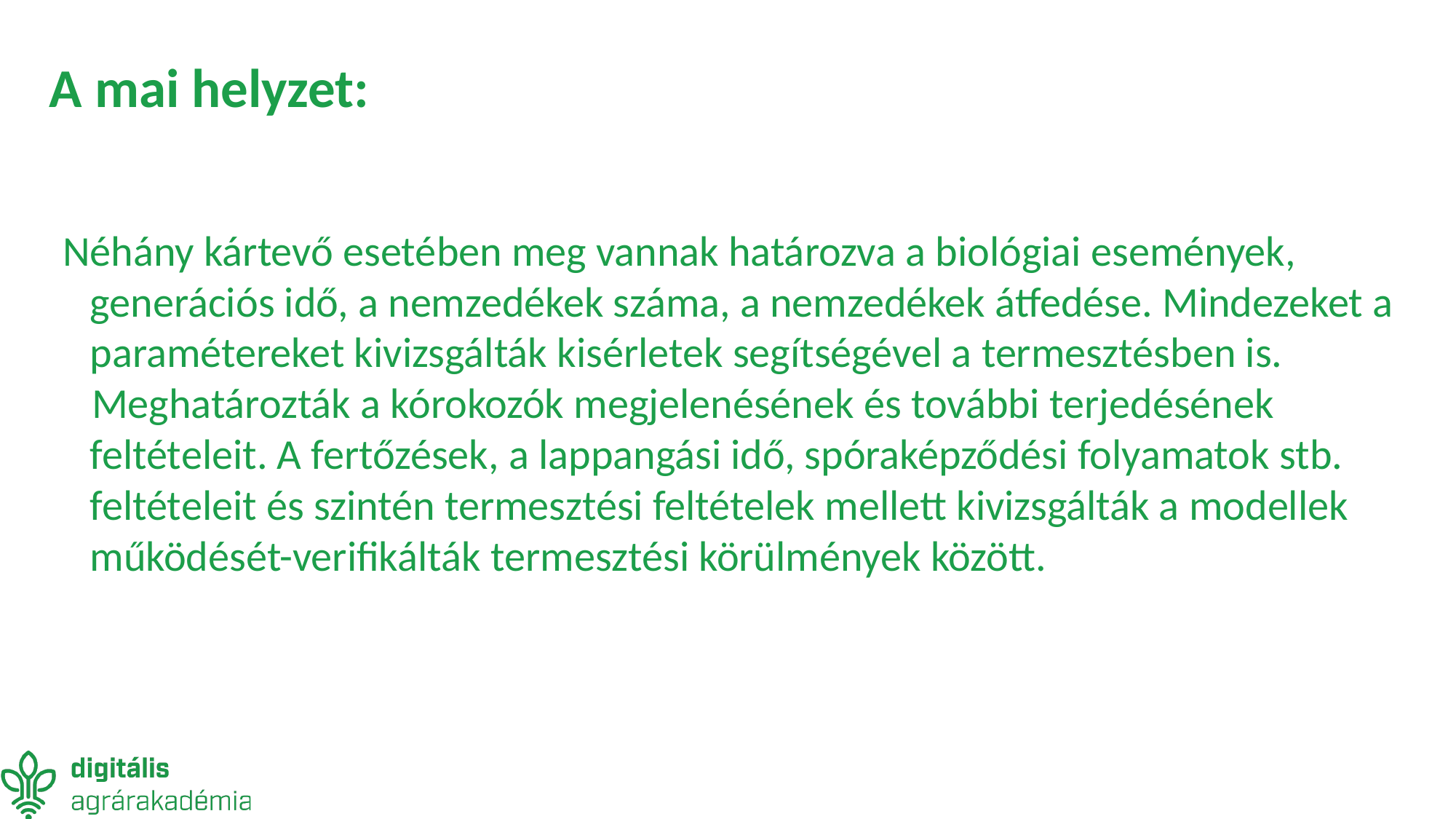

# A mai helyzet:
Néhány kártevő esetében meg vannak határozva a biológiai események, generációs idő, a nemzedékek száma, a nemzedékek átfedése. Mindezeket a paramétereket kivizsgálták kisérletek segítségével a termesztésben is.
   Meghatározták a kórokozók megjelenésének és további terjedésének feltételeit. A fertőzések, a lappangási idő, spóraképződési folyamatok stb. feltételeit és szintén termesztési feltételek mellett kivizsgálták a modellek működését-verifikálták termesztési körülmények között.